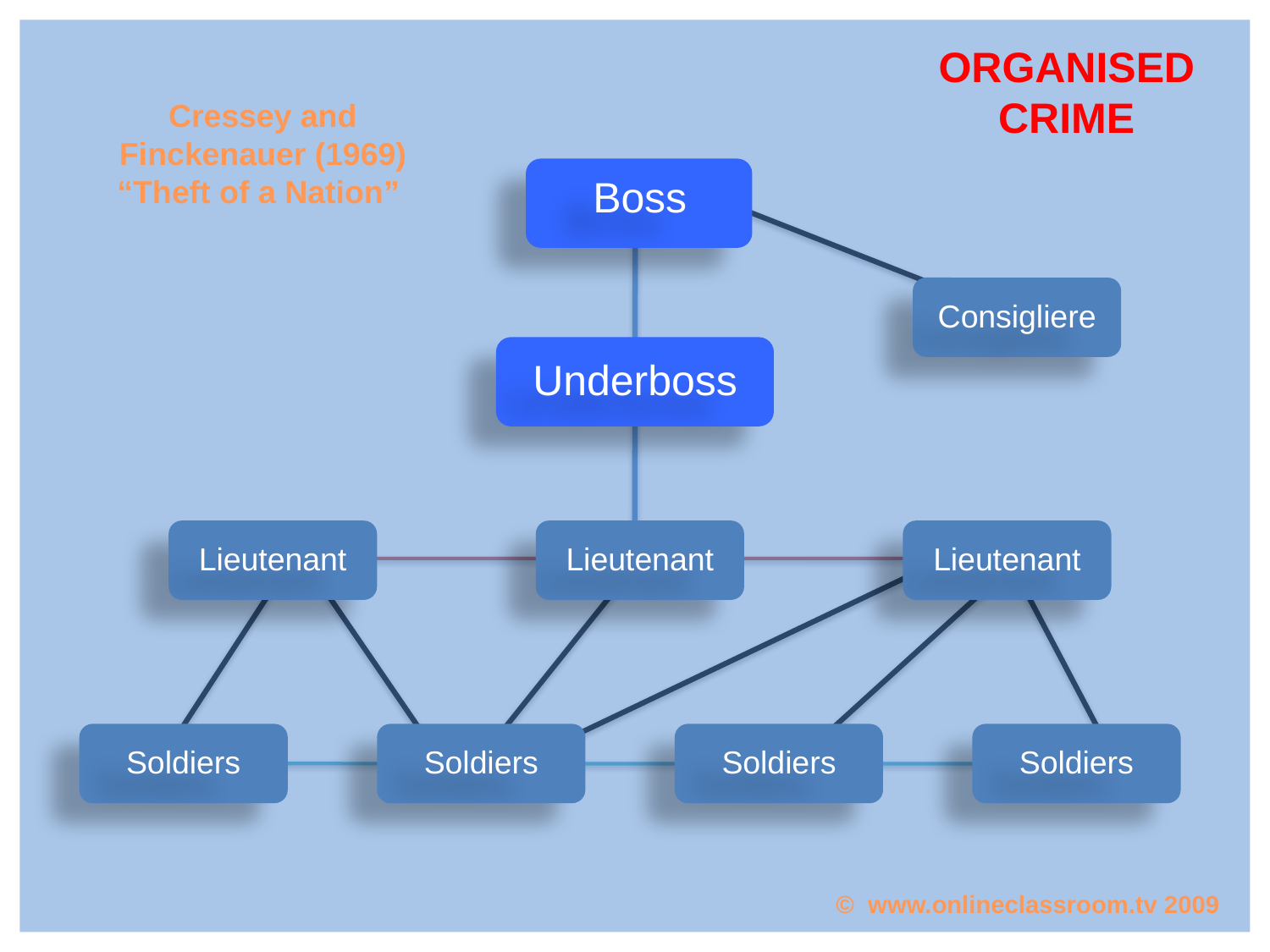

Organised Crime
Cressey and Finckenauer (1969)
“Theft of a Nation”
Boss

Consigliere

Underboss

Lieutenant

Lieutenant

Lieutenant

Soldiers

Soldiers

Soldiers

Soldiers
©  www.onlineclassroom.tv 2009